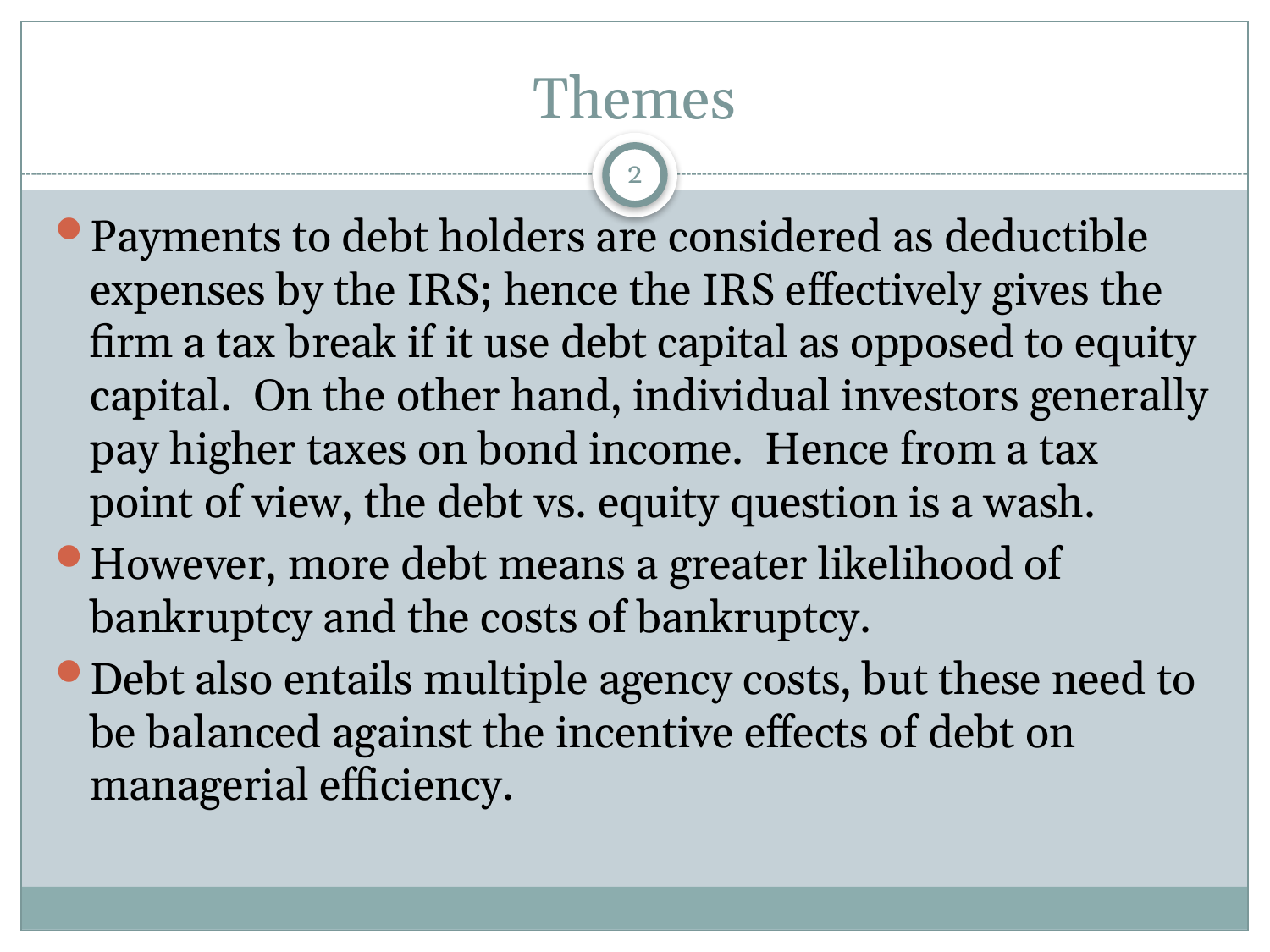

# Themes
2
Payments to debt holders are considered as deductible expenses by the IRS; hence the IRS effectively gives the firm a tax break if it use debt capital as opposed to equity capital.  On the other hand, individual investors generally pay higher taxes on bond income.  Hence from a tax point of view, the debt vs. equity question is a wash.
However, more debt means a greater likelihood of bankruptcy and the costs of bankruptcy.
Debt also entails multiple agency costs, but these need to be balanced against the incentive effects of debt on managerial efficiency.